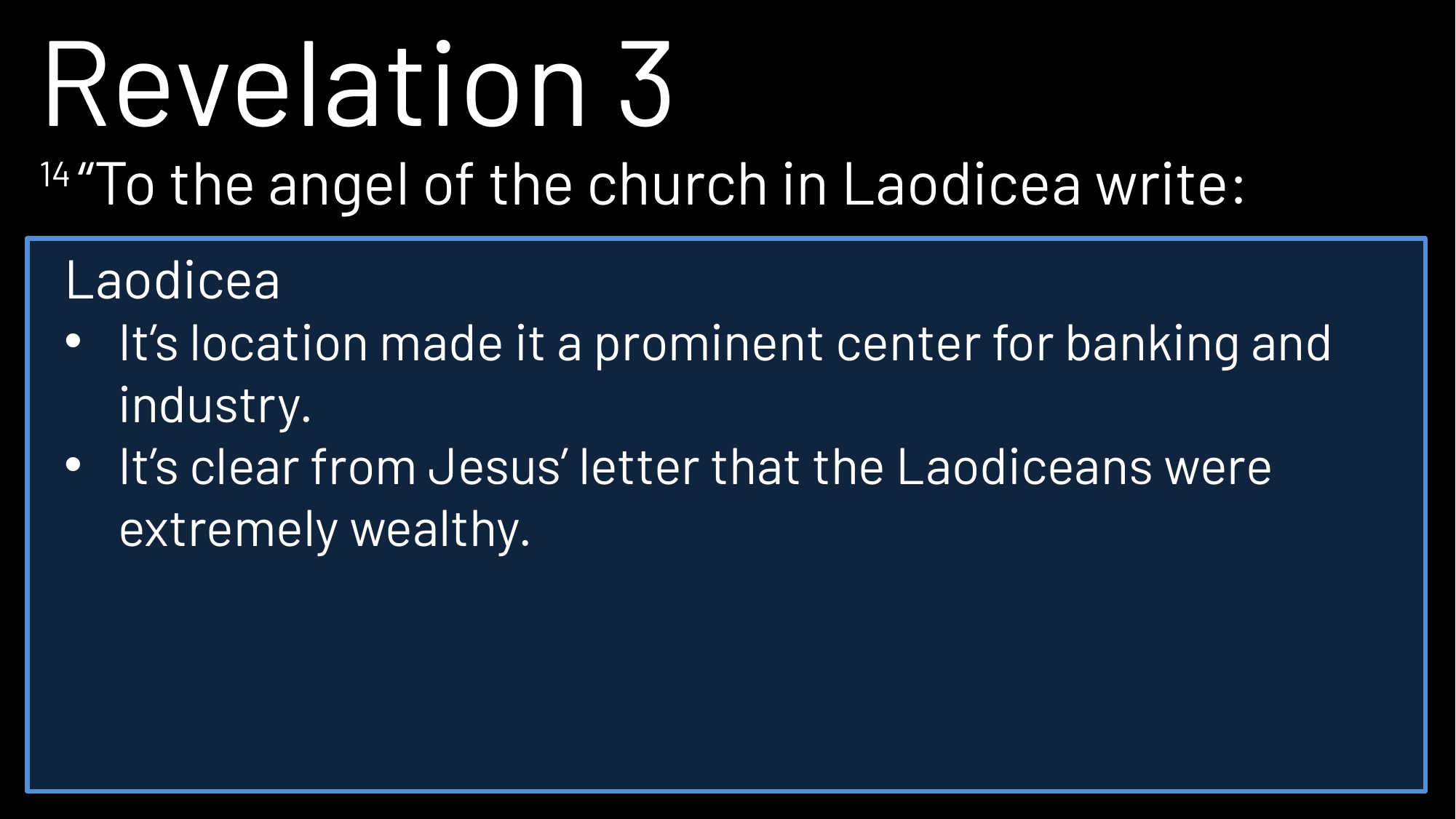

Revelation 3
14 “To the angel of the church in Laodicea write:

Laodicea
It’s location made it a prominent center for banking and industry.
It’s clear from Jesus’ letter that the Laodiceans were extremely wealthy.